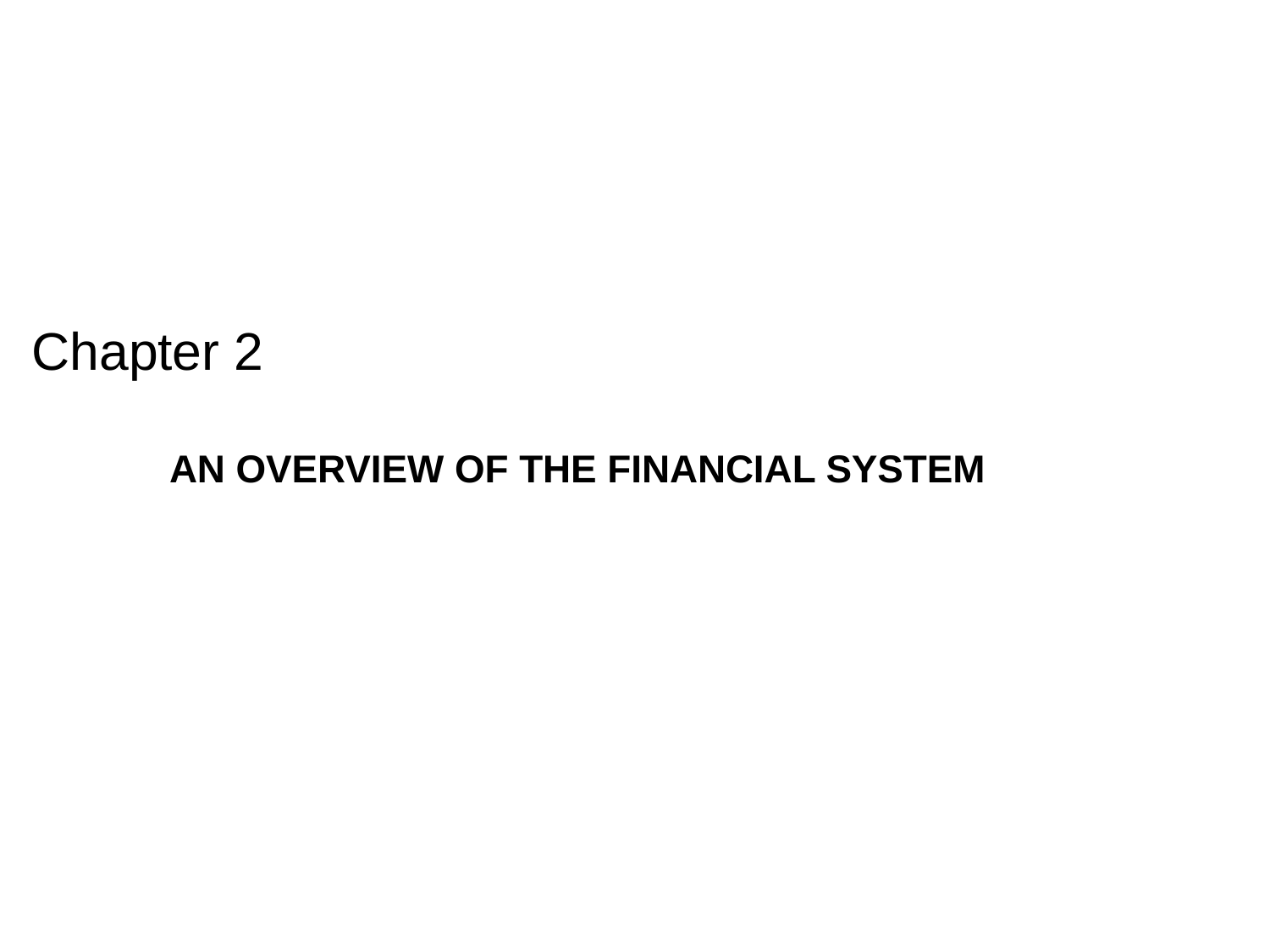

#
Chapter 2
AN OVERVIEW OF THE FINANCIAL SYSTEM